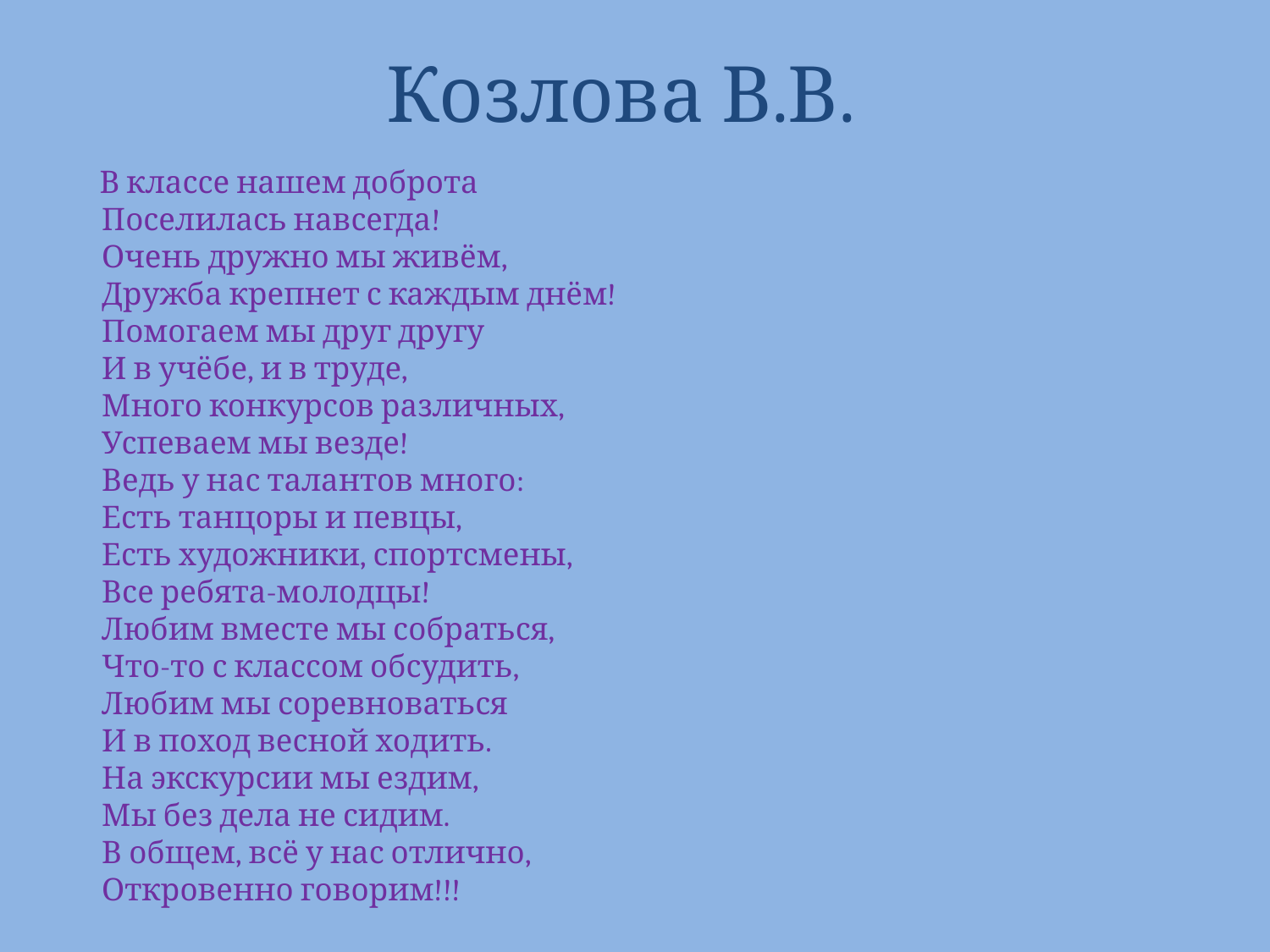

# Козлова В.В.
      В классе нашем доброта
 Поселилась навсегда!
 Очень дружно мы живём,
 Дружба крепнет с каждым днём!
 Помогаем мы друг другу
 И в учёбе, и в труде,
 Много конкурсов различных,
 Успеваем мы везде!
 Ведь у нас талантов много:
 Есть танцоры и певцы,
 Есть художники, спортсмены,
 Все ребята-молодцы!
 Любим вместе мы собраться,
 Что-то с классом обсудить,
 Любим мы соревноваться
 И в поход весной ходить.
 На экскурсии мы ездим,
 Мы без дела не сидим.
 В общем, всё у нас отлично,
 Откровенно говорим!!!